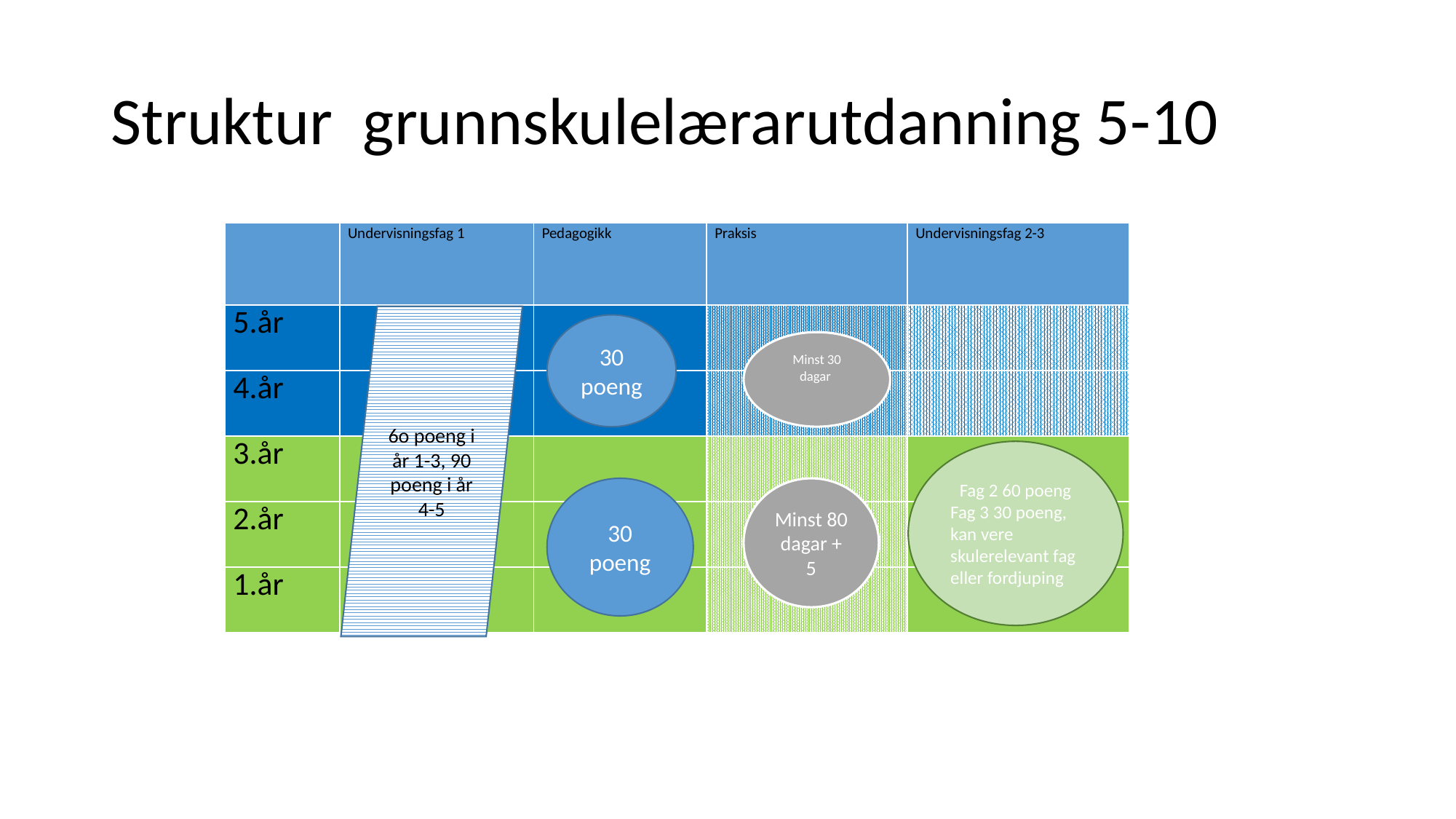

# Struktur  grunnskulelærarutdanning 5-10
|  | Undervisningsfag 1 | Pedagogikk | Praksis | Undervisningsfag 2-3 |
| --- | --- | --- | --- | --- |
| 5.år |  |  |  |  |
| 4.år |  |  |  |  |
| 3.år |  |  |  |  |
| 2.år |  |  |  |  |
| 1.år |  |  |  |  |
6o poeng i år 1-3, 90 poeng i år 4-5
30 poeng
Minst 30 dagar

Fag 2 60 poeng
Fag 3 30 poeng, kan vere skulerelevant fag eller fordjuping
30 poeng
Minst 80 dagar + 5
FOU- oppgåve i år 3, knytt til undervisningsfag 1 og pedagogikk
Masteroppgåve minst 30 poeng
Vitskapsteori og metode knytast til både undervisningsfag 1 og pedagogikk